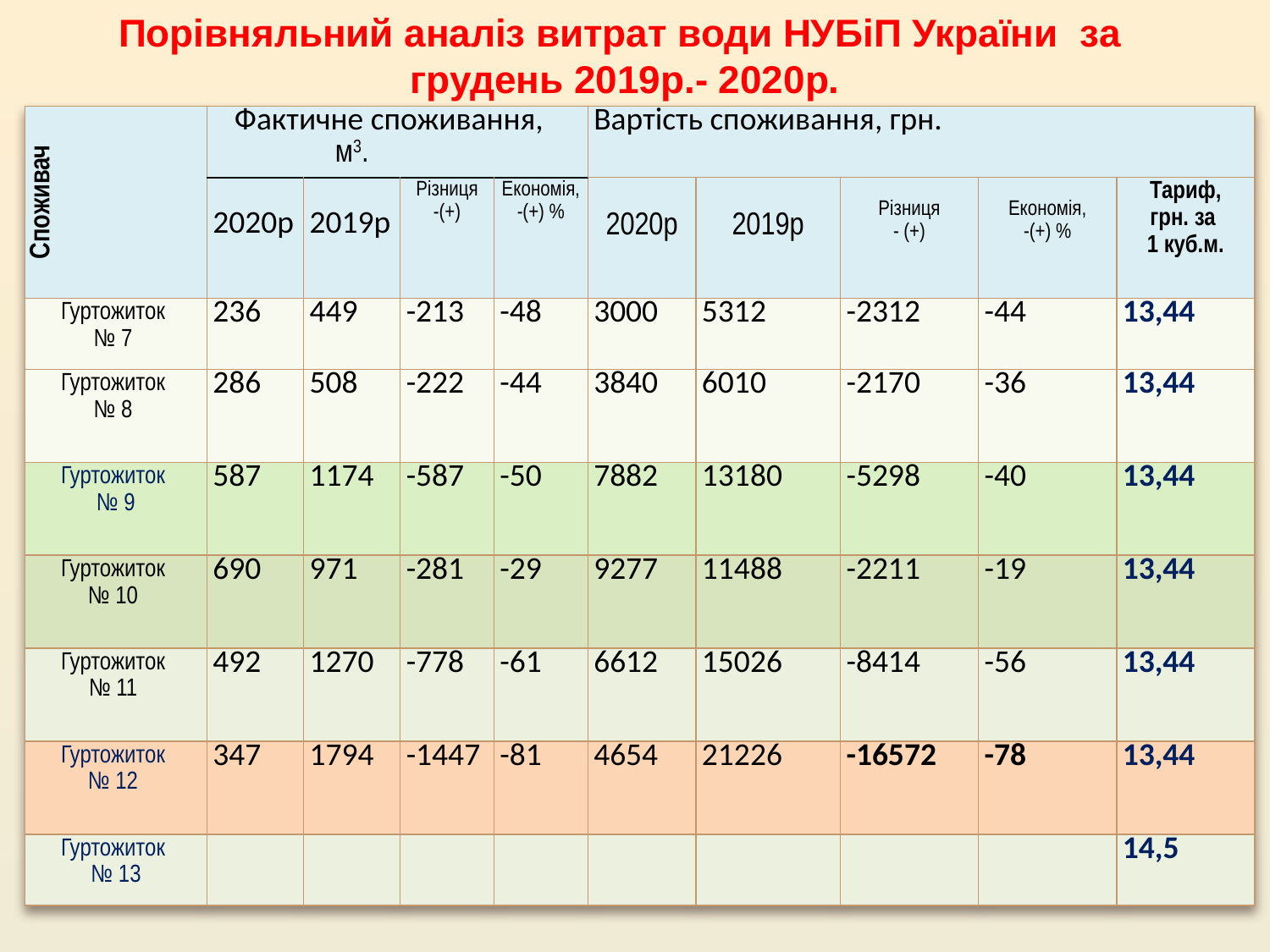

# Порівняльний аналіз витрат води НУБіП України  за  грудень 2019р.- 2020р.
| Споживач | Фактичне споживання, м3. |  |  |  | Вартість споживання, грн. |  |  |  |  |
| --- | --- | --- | --- | --- | --- | --- | --- | --- | --- |
|  | 2020р | 2019р | Різниця -(+) | Економія, -(+) % | 2020р | 2019р | Різниця - (+) | Економія, -(+) % | Тариф, грн. за 1 куб.м. |
| Гуртожиток № 7 | 236 | 449 | -213 | -48 | 3000 | 5312 | -2312 | -44 | 13,44 |
| Гуртожиток № 8 | 286 | 508 | -222 | -44 | 3840 | 6010 | -2170 | -36 | 13,44 |
| Гуртожиток № 9 | 587 | 1174 | -587 | -50 | 7882 | 13180 | -5298 | -40 | 13,44 |
| Гуртожиток № 10 | 690 | 971 | -281 | -29 | 9277 | 11488 | -2211 | -19 | 13,44 |
| Гуртожиток № 11 | 492 | 1270 | -778 | -61 | 6612 | 15026 | -8414 | -56 | 13,44 |
| Гуртожиток № 12 | 347 | 1794 | -1447 | -81 | 4654 | 21226 | -16572 | -78 | 13,44 |
| Гуртожиток № 13 |  |  |  |  |  |  |  |  | 14,5 |